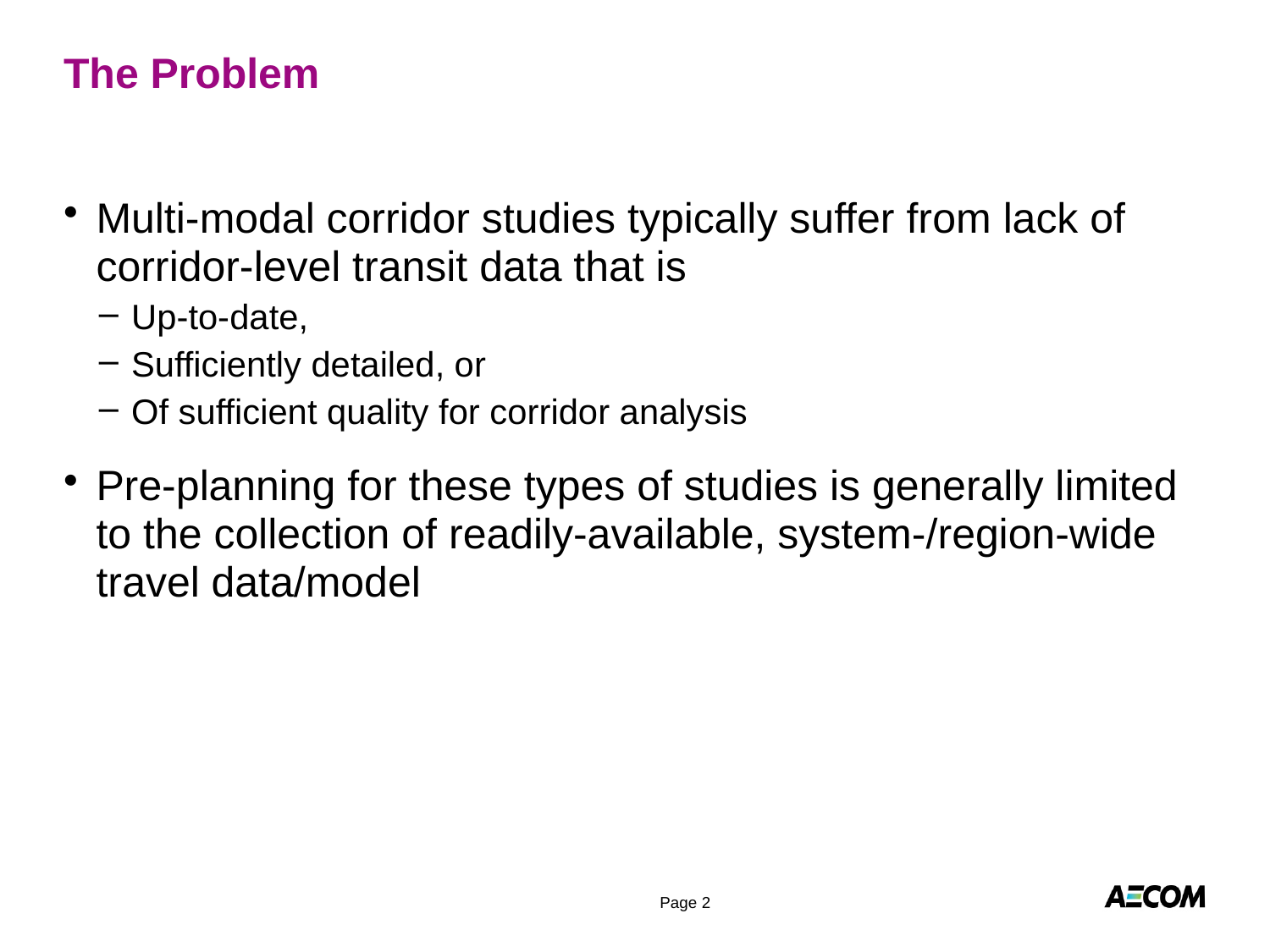

# The Problem
Multi-modal corridor studies typically suffer from lack of corridor-level transit data that is
Up-to-date,
Sufficiently detailed, or
Of sufficient quality for corridor analysis
Pre-planning for these types of studies is generally limited to the collection of readily-available, system-/region-wide travel data/model
Page 2